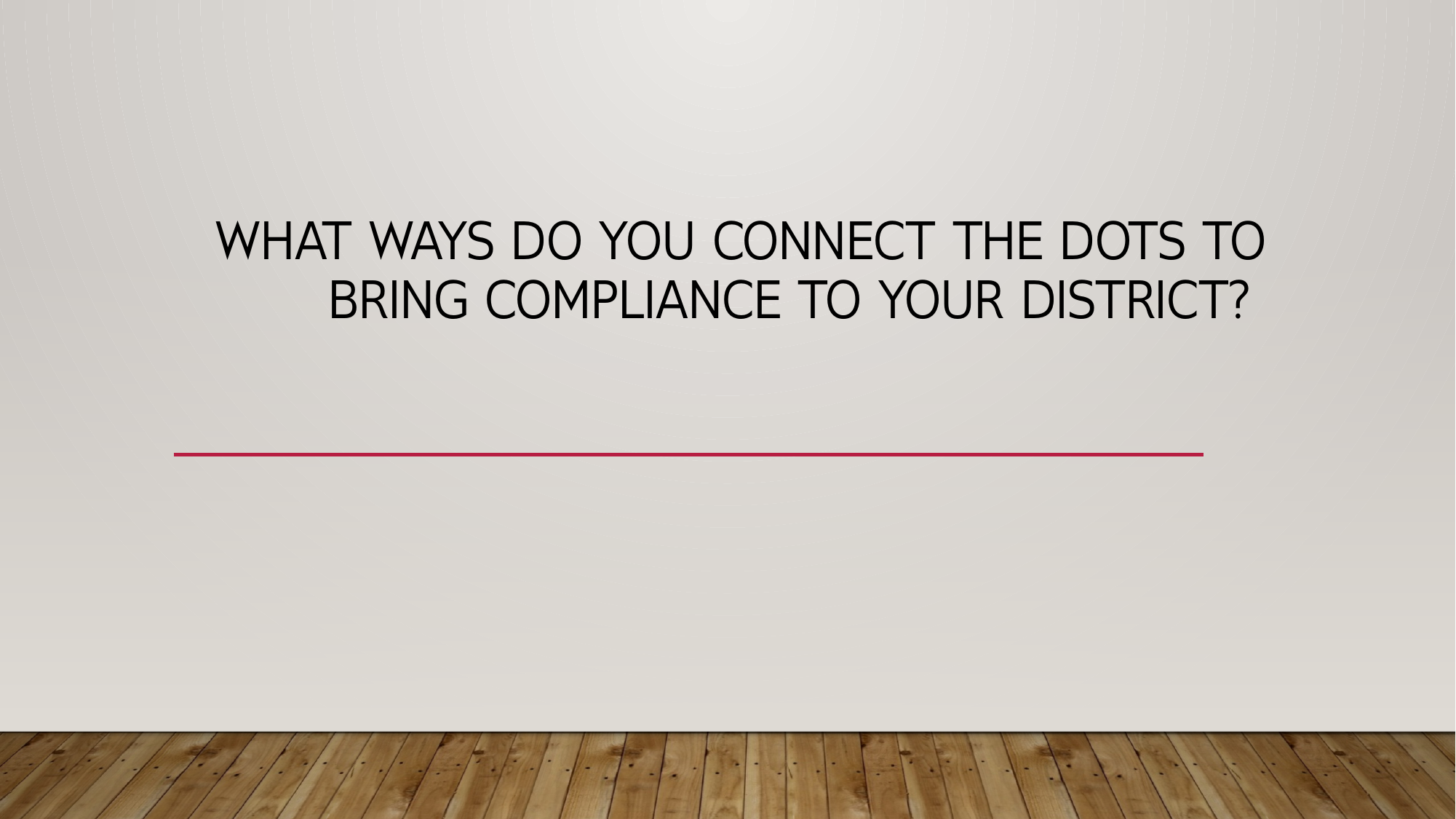

# What ways do you connect the dots to bring compliance to your district?